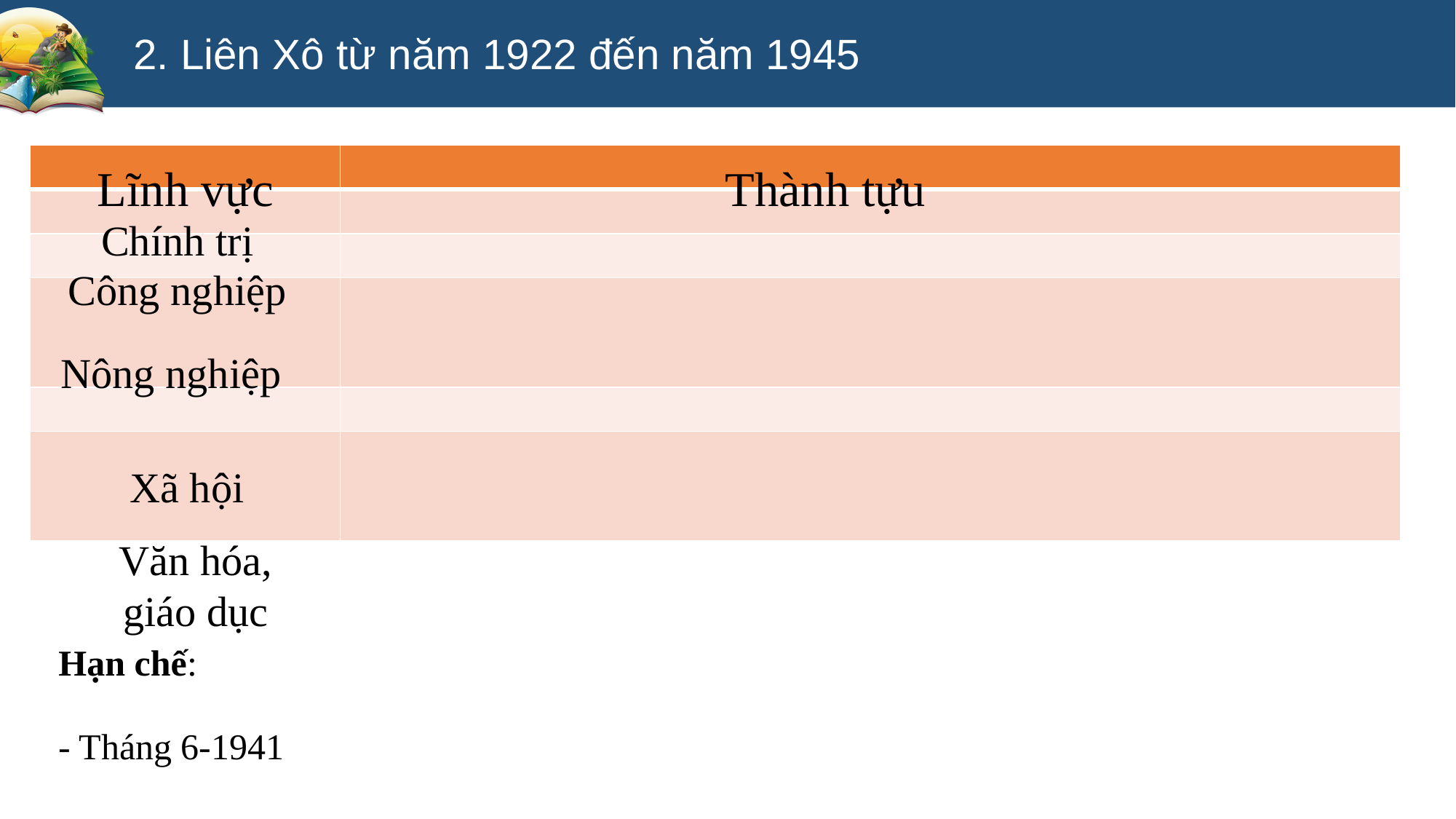

2. Liên Xô từ năm 1922 đến năm 1945
|  |  |
| --- | --- |
|  |  |
|  |  |
|  |  |
|  |  |
|  |  |
Lĩnh vực
Thành tựu
Chính trị
Công nghiệp
Nông nghiệp
Xã hội
Văn hóa, giáo dục
Hạn chế:
- Tháng 6-1941